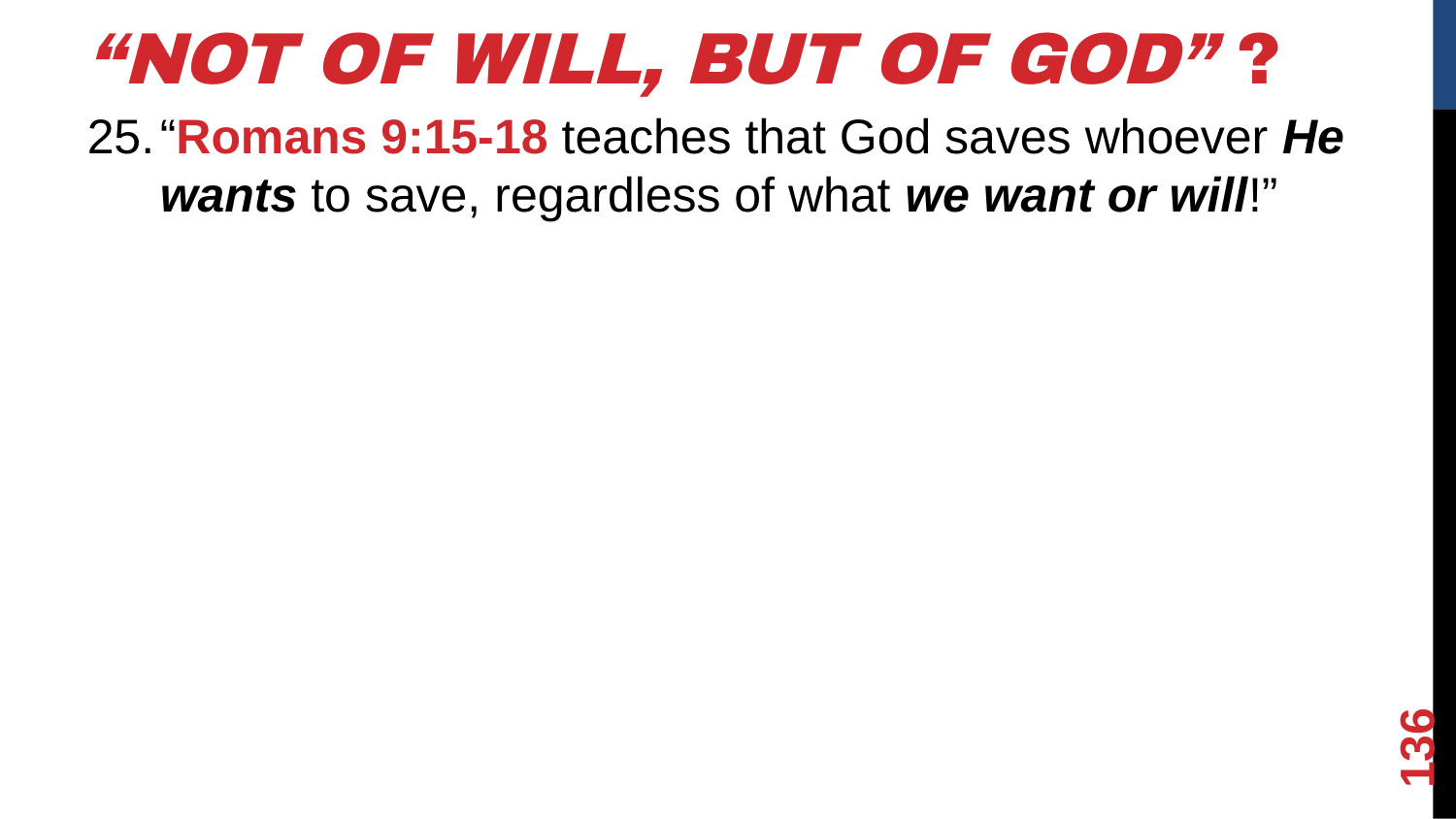

“Not Of Will, But Of God” ?
“Romans 9:15-18 teaches that God saves whoever He wants to save, regardless of what we want or will!”
136